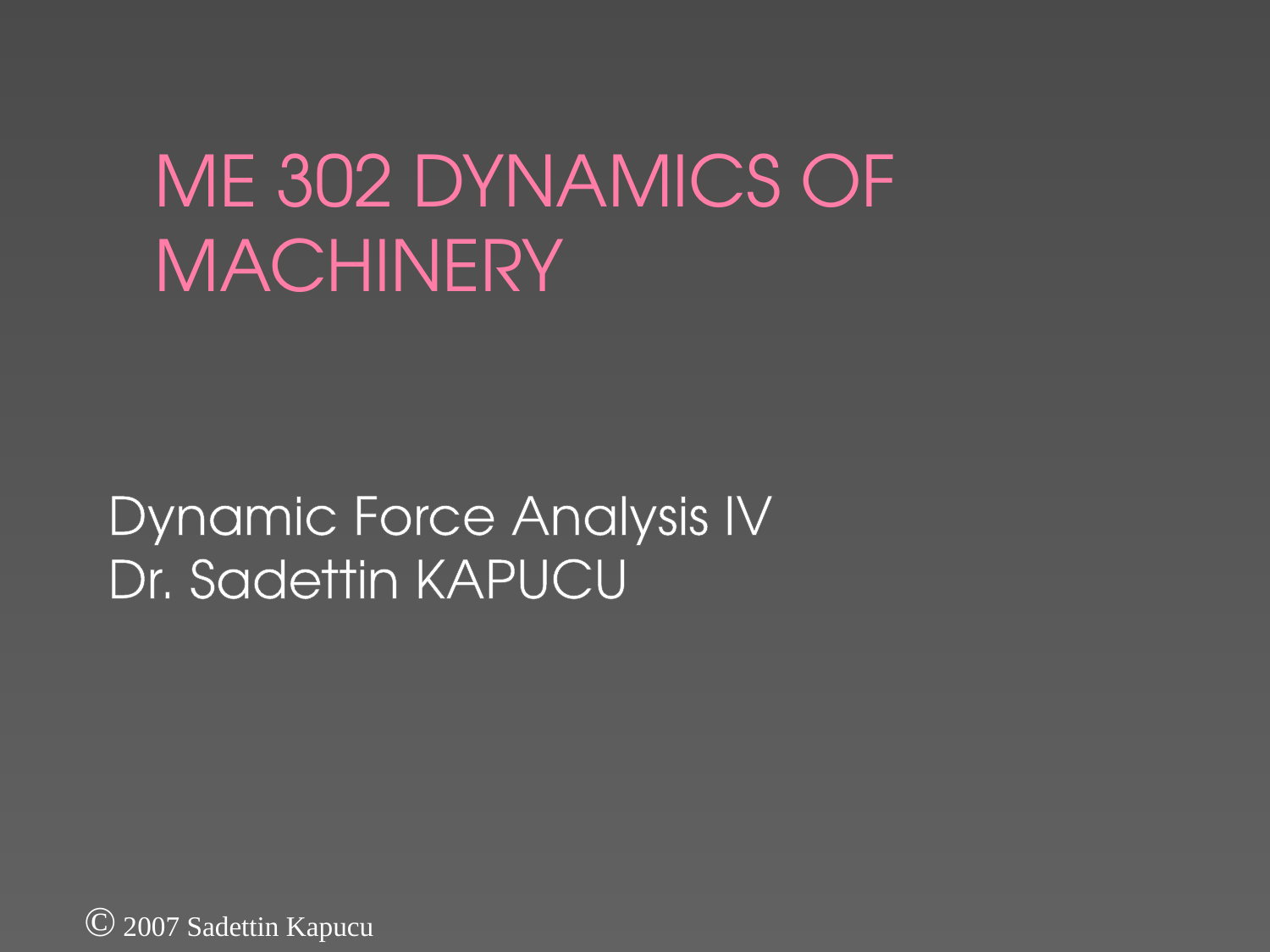

# ME 302 DYNAMICS OF MACHINERY
Dynamic Force Analysis IV
Dr. Sadettin KAPUCU
61
© 2007 Sadettin Kapucu